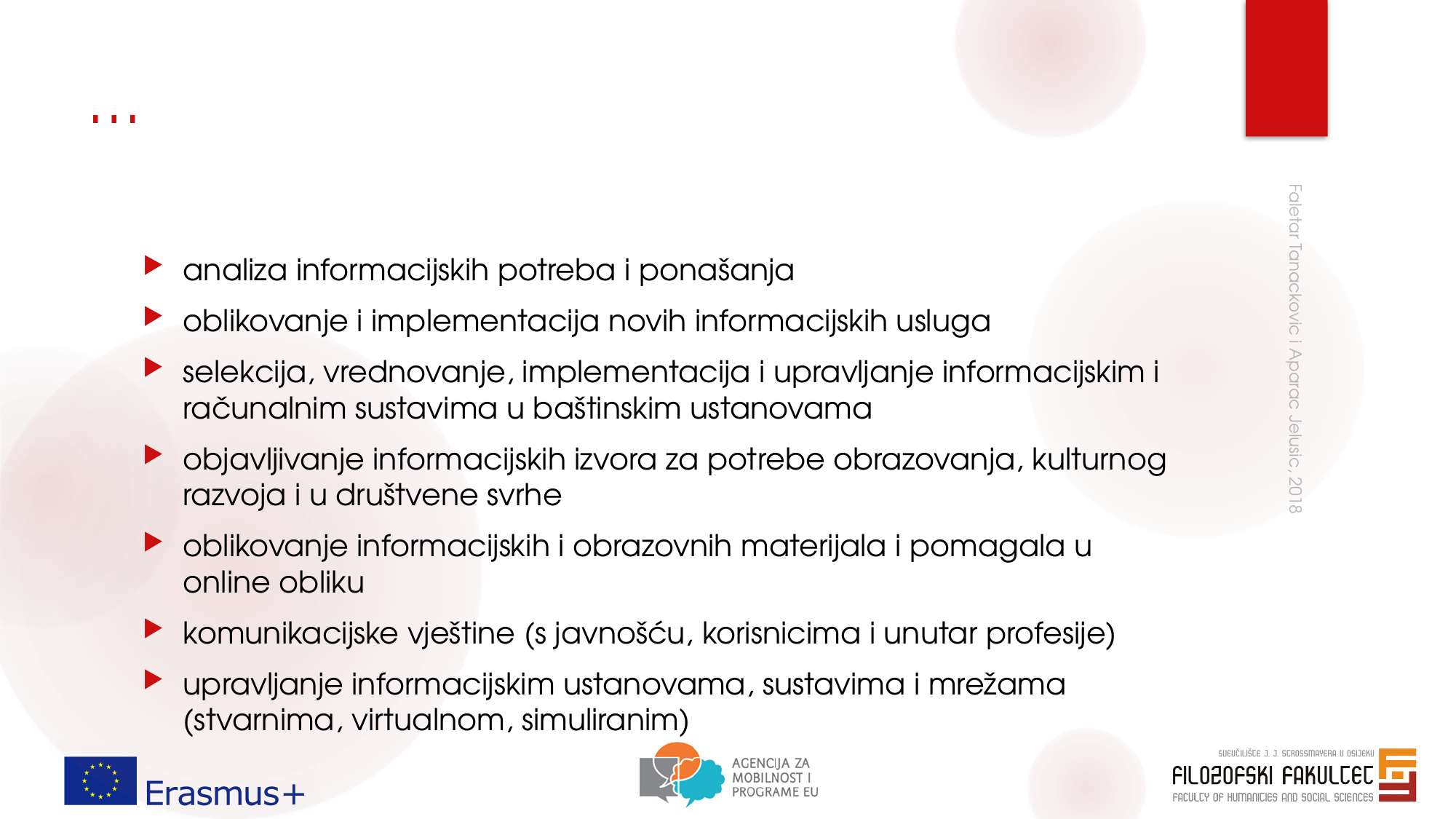

# …
analiza informacijskih potreba i ponašanja
oblikovanje i implementacija novih informacijskih usluga
selekcija, vrednovanje, implementacija i upravljanje informacijskim i računalnim sustavima u baštinskim ustanovama
objavljivanje informacijskih izvora za potrebe obrazovanja, kulturnog razvoja i u društvene svrhe
oblikovanje informacijskih i obrazovnih materijala i pomagala u online obliku
komunikacijske vještine (s javnošću, korisnicima i unutar profesije)
upravljanje informacijskim ustanovama, sustavima i mrežama (stvarnima, virtualnom, simuliranim)
Faletar Tanackovic i Aparac Jelusic, 2018